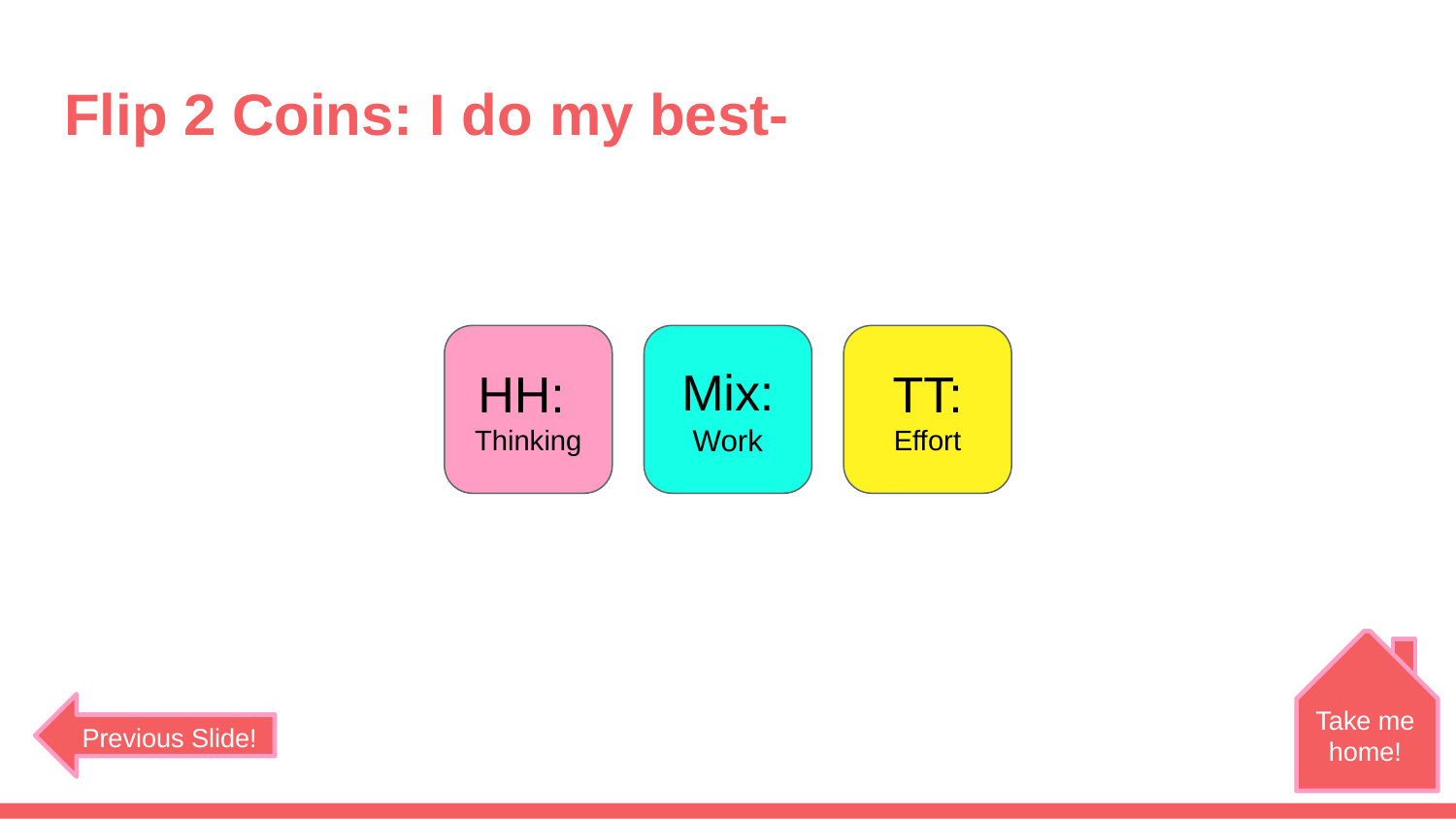

# Flip 2 Coins: I do my best-
HH:
Thinking
Mix:
Work
TT:
Effort

Take me home!

Previous Slide!